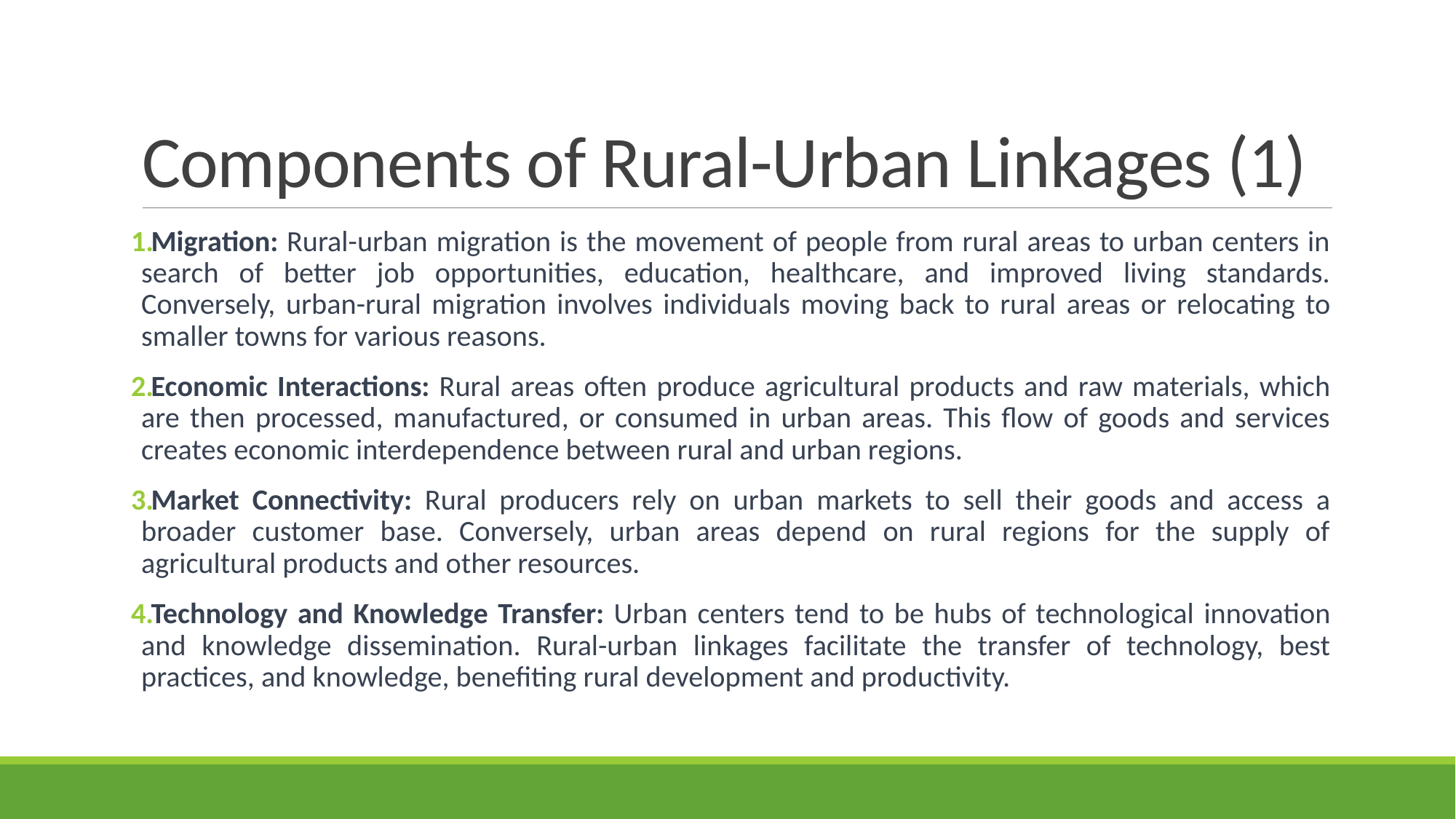

# Components of Rural-Urban Linkages (1)
Migration: Rural-urban migration is the movement of people from rural areas to urban centers in search of better job opportunities, education, healthcare, and improved living standards. Conversely, urban-rural migration involves individuals moving back to rural areas or relocating to smaller towns for various reasons.
Economic Interactions: Rural areas often produce agricultural products and raw materials, which are then processed, manufactured, or consumed in urban areas. This flow of goods and services creates economic interdependence between rural and urban regions.
Market Connectivity: Rural producers rely on urban markets to sell their goods and access a broader customer base. Conversely, urban areas depend on rural regions for the supply of agricultural products and other resources.
Technology and Knowledge Transfer: Urban centers tend to be hubs of technological innovation and knowledge dissemination. Rural-urban linkages facilitate the transfer of technology, best practices, and knowledge, benefiting rural development and productivity.